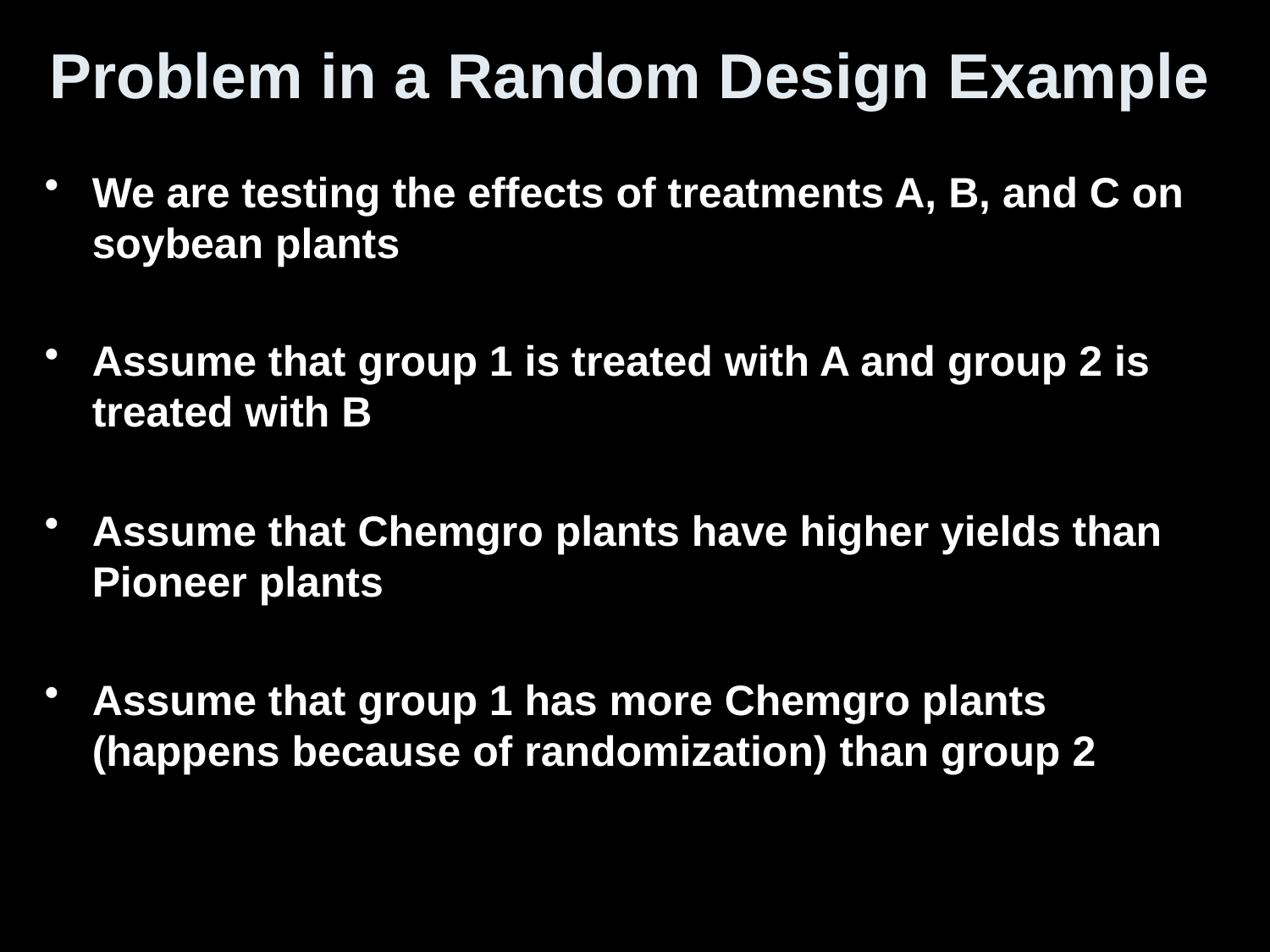

# Problem in a Random Design Example
We are testing the effects of treatments A, B, and C on soybean plants

Assume that group 1 is treated with A and group 2 is treated with B

Assume that Chemgro plants have higher yields than Pioneer plants

Assume that group 1 has more Chemgro plants (happens because of randomization) than group 2